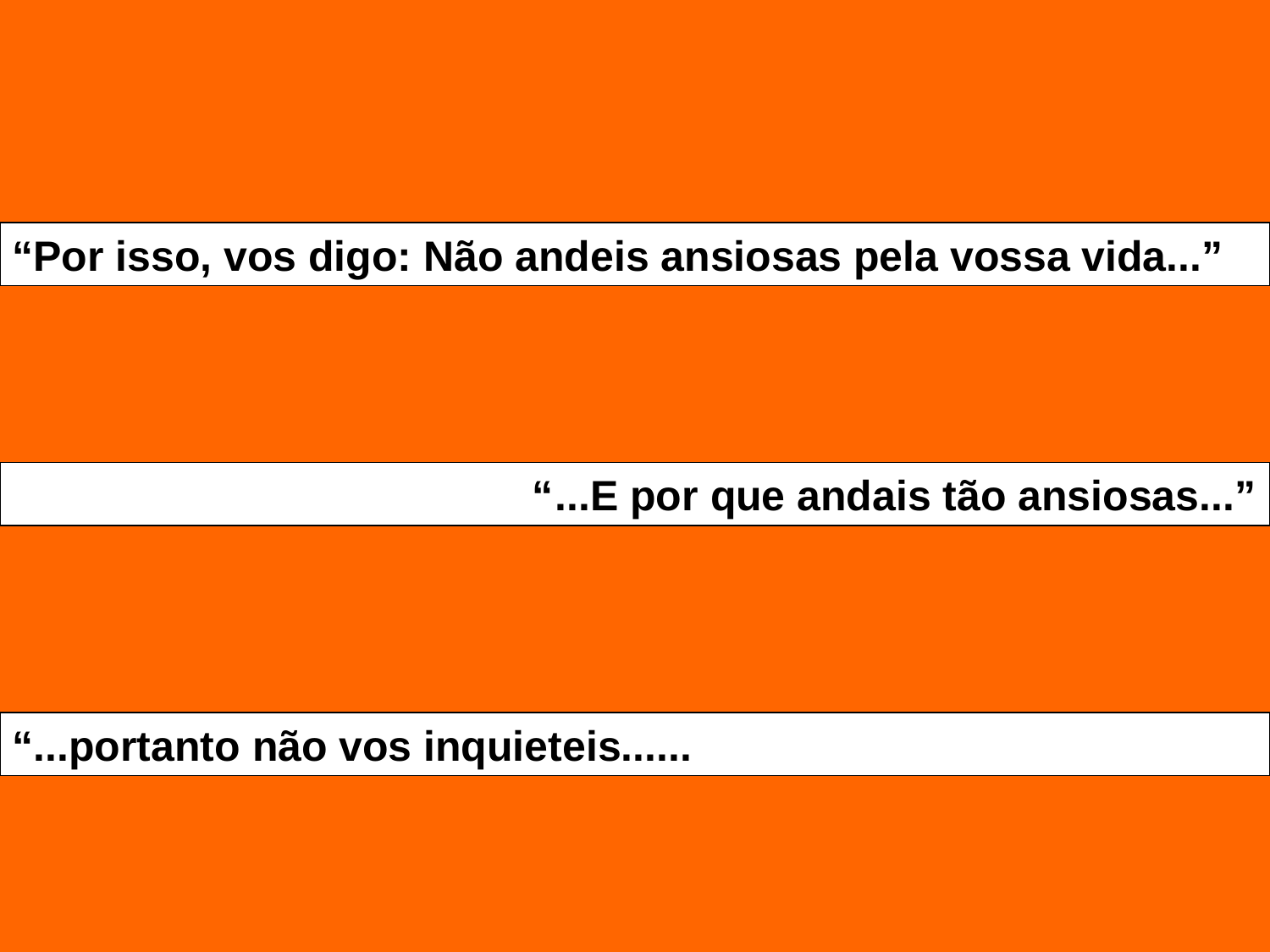

“Por isso, vos digo: Não andeis ansiosas pela vossa vida...”
                                            “...E por que andais tão ansiosas...”
“...portanto não vos inquieteis......